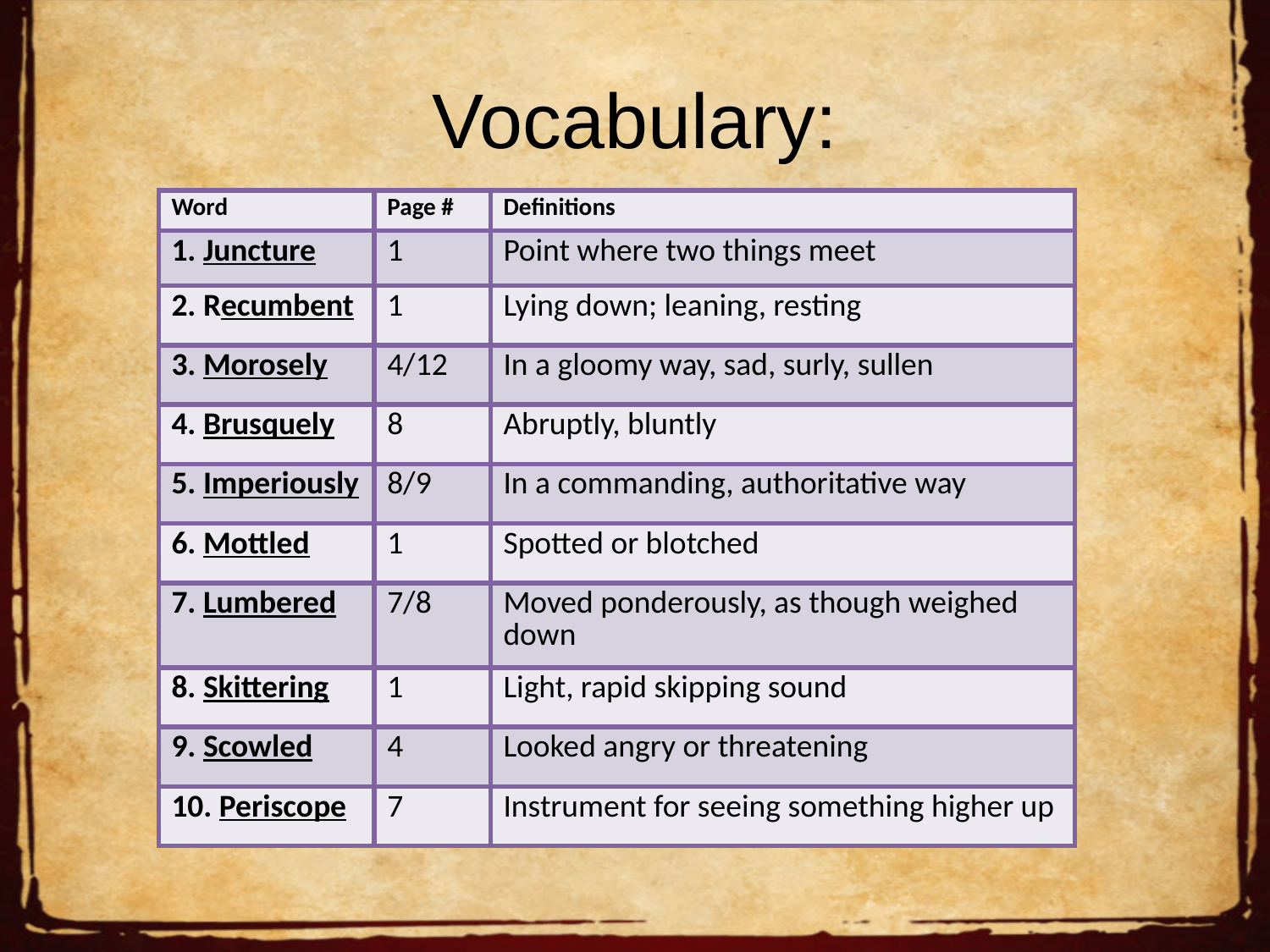

# Vocabulary:
| Word | Page # | Definitions |
| --- | --- | --- |
| 1. Juncture | 1 | Point where two things meet |
| 2. Recumbent | 1 | Lying down; leaning, resting |
| 3. Morosely | 4/12 | In a gloomy way, sad, surly, sullen |
| 4. Brusquely | 8 | Abruptly, bluntly |
| 5. Imperiously | 8/9 | In a commanding, authoritative way |
| 6. Mottled | 1 | Spotted or blotched |
| 7. Lumbered | 7/8 | Moved ponderously, as though weighed down |
| 8. Skittering | 1 | Light, rapid skipping sound |
| 9. Scowled | 4 | Looked angry or threatening |
| 10. Periscope | 7 | Instrument for seeing something higher up |